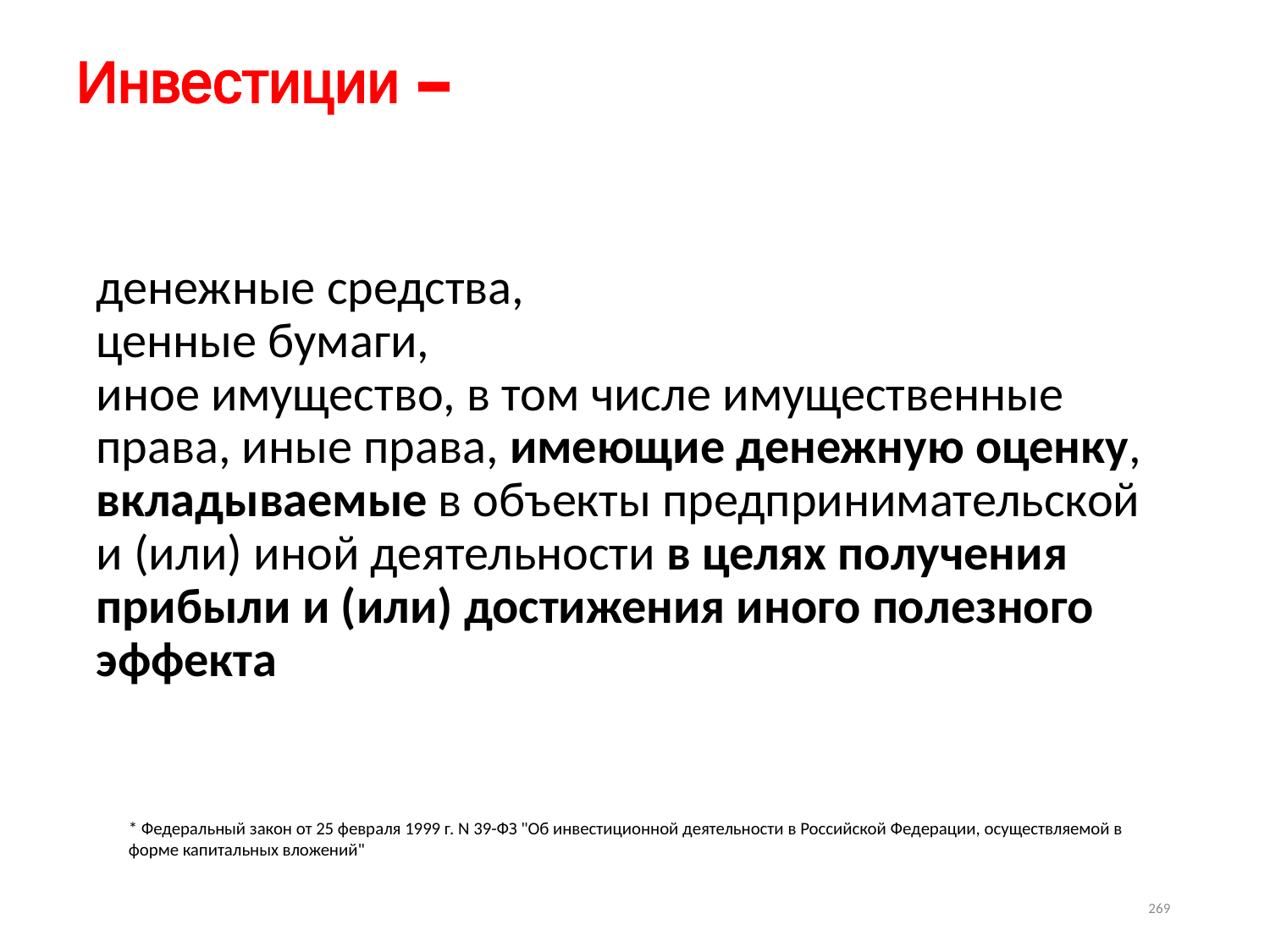

# Инвестиции –

денежные средства,
ценные бумаги,
иное имущество, в том числе имущественные права, иные права, имеющие денежную оценку, вкладываемые в объекты предпринимательской и (или) иной деятельности в целях получения прибыли и (или) достижения иного полезного эффекта

* Федеральный закон от 25 февраля 1999 г. N 39-ФЗ "Об инвестиционной деятельности в Российской Федерации, осуществляемой в форме капитальных вложений"
269